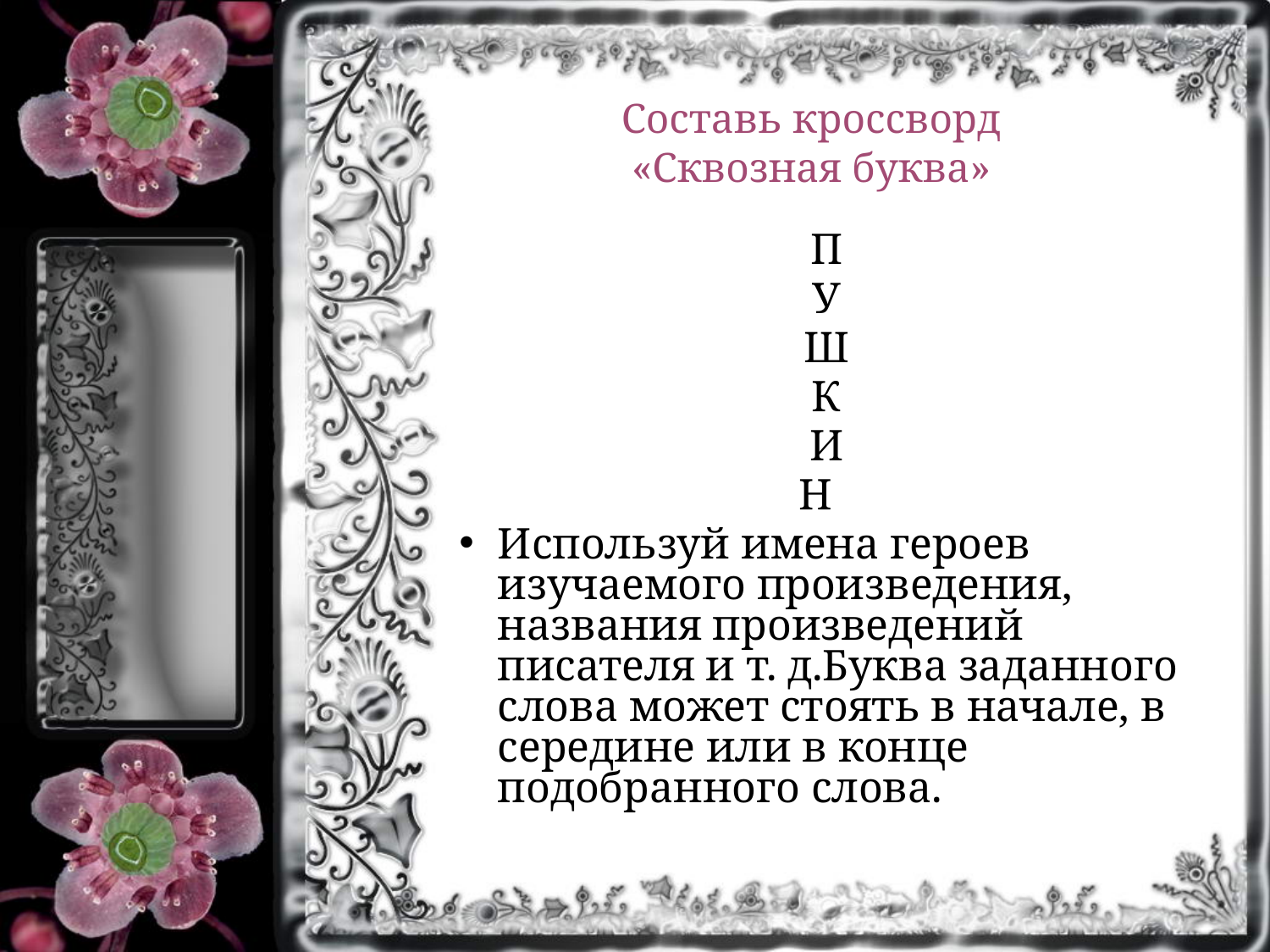

# Составь кроссворд «Сквозная буква»
П
У
Ш
К
И
Н
Используй имена героев изучаемого произведения, названия произведений писателя и т. д.Буква заданного слова может стоять в начале, в середине или в конце подобранного слова.